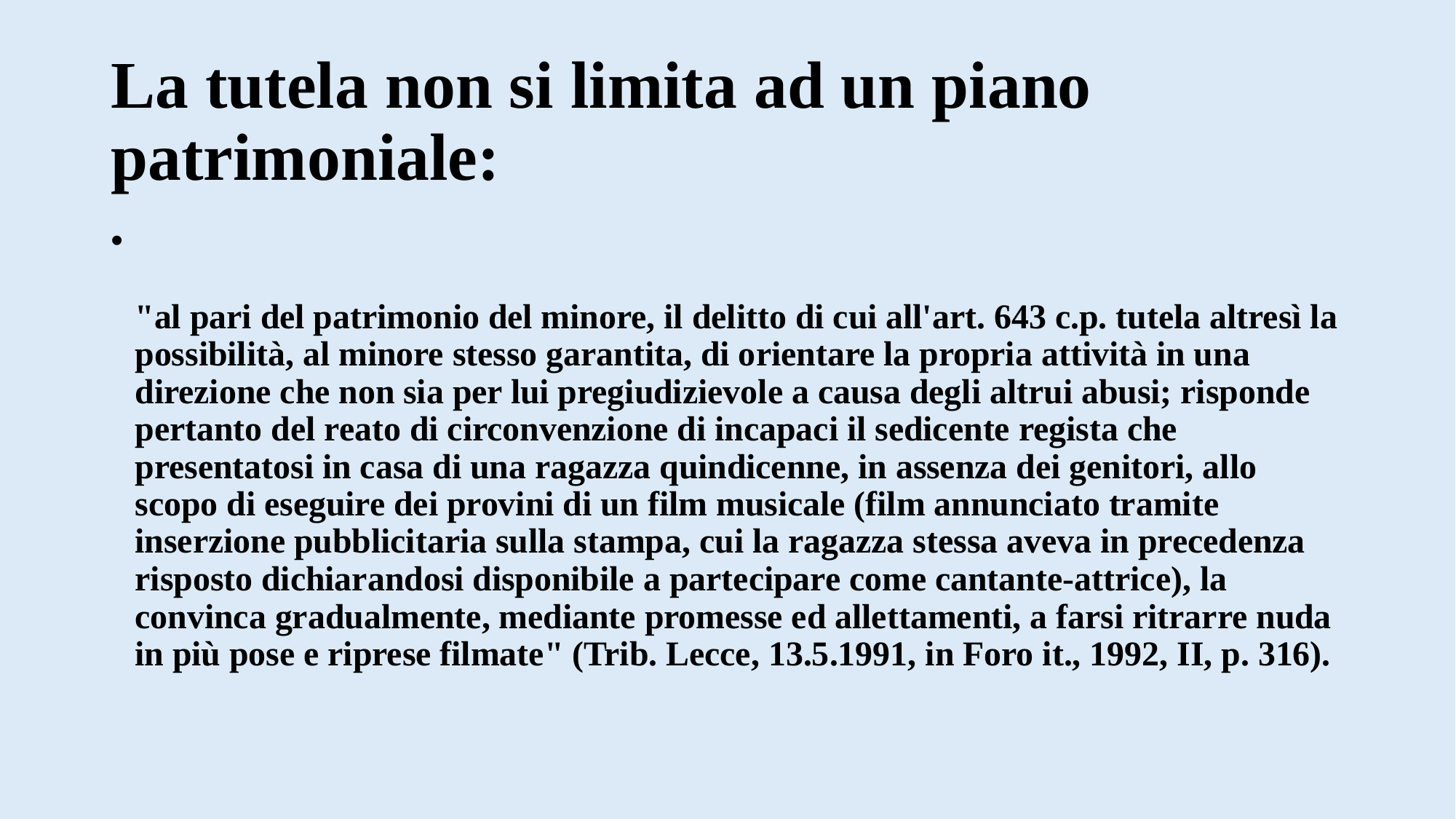

# La tutela non si limita ad un piano patrimoniale:
"al pari del patrimonio del minore, il delitto di cui all'art. 643 c.p. tutela altresì la possibilità, al minore stesso garantita, di orientare la propria attività in una direzione che non sia per lui pregiudizievole a causa degli altrui abusi; risponde pertanto del reato di circonvenzione di incapaci il sedicente regista che presentatosi in casa di una ragazza quindicenne, in assenza dei genitori, allo scopo di eseguire dei provini di un film musicale (film annunciato tramite inserzione pubblicitaria sulla stampa, cui la ragazza stessa aveva in precedenza risposto dichiarandosi disponibile a partecipare come cantante-attrice), la convinca gradualmente, mediante promesse ed allettamenti, a farsi ritrarre nuda in più pose e riprese filmate" (Trib. Lecce, 13.5.1991, in Foro it., 1992, II, p. 316).